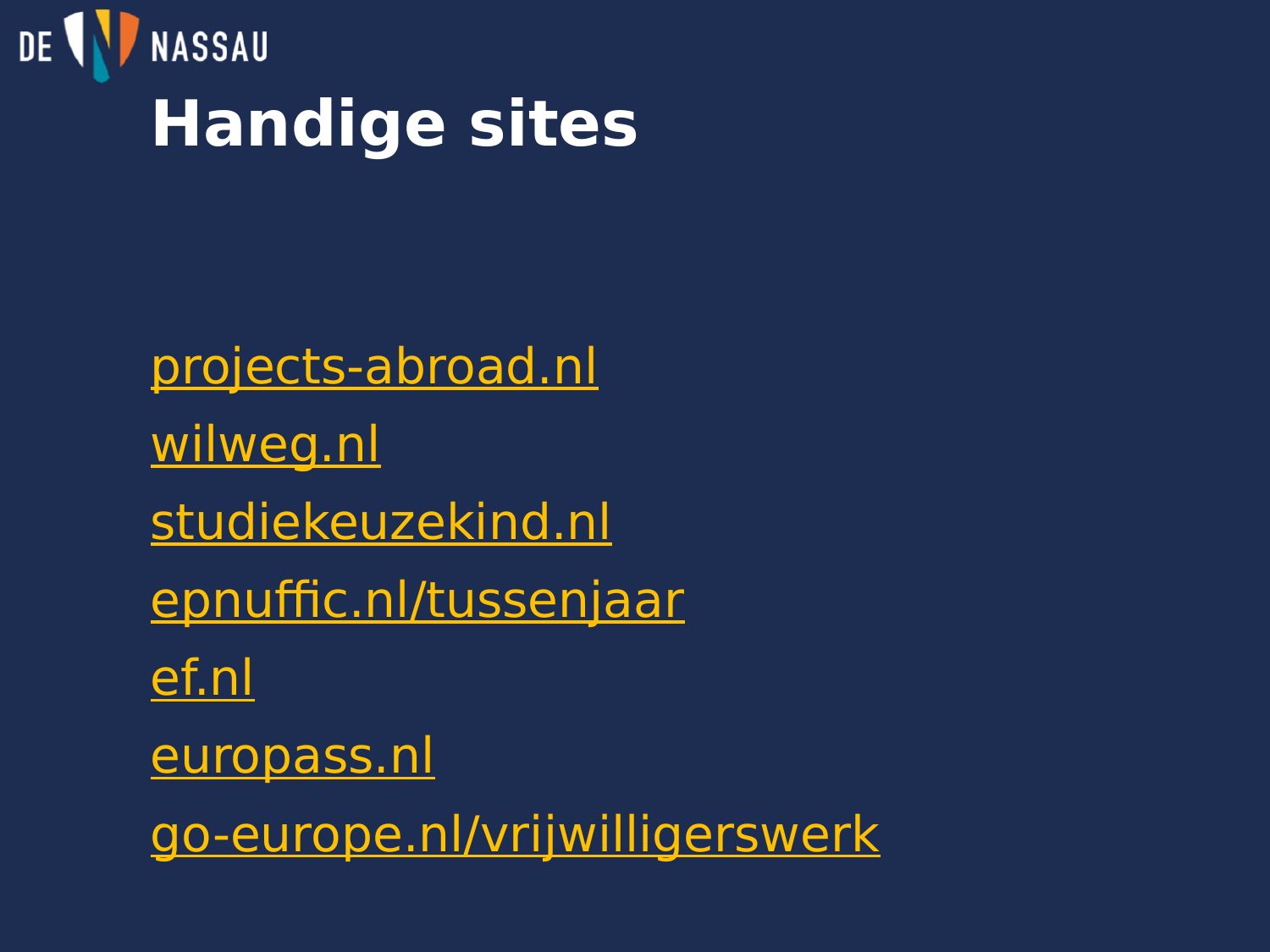

# Handige sites

projects-abroad.nl
wilweg.nl
studiekeuzekind.nl
epnuffic.nl/tussenjaar
ef.nl
europass.nl
go-europe.nl/vrijwilligerswerk